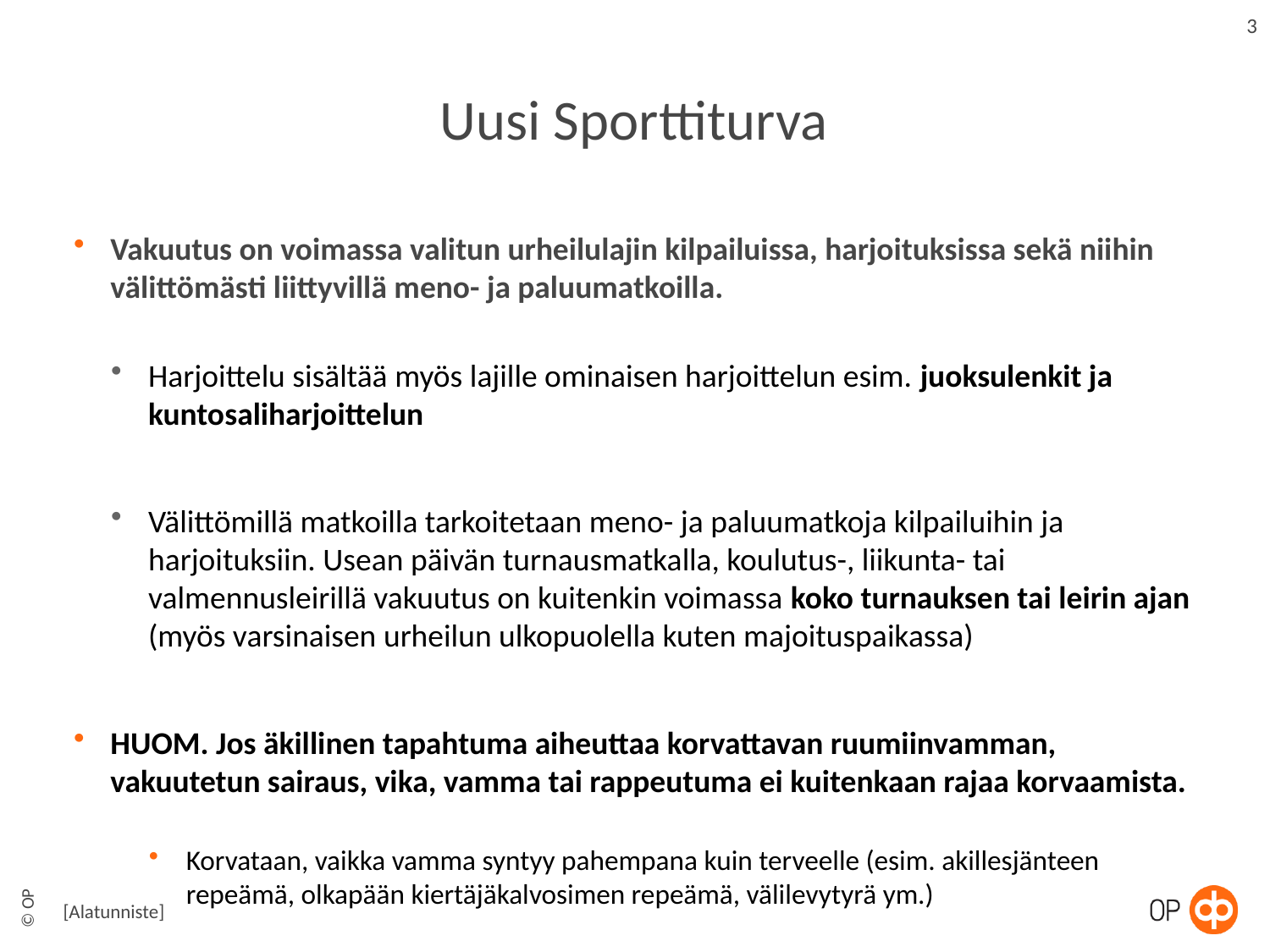

3
# Uusi Sporttiturva
Vakuutus on voimassa valitun urheilulajin kilpailuissa, harjoituksissa sekä niihin välittömästi liittyvillä meno- ja paluumatkoilla.

Harjoittelu sisältää myös lajille ominaisen harjoittelun esim. juoksulenkit ja kuntosaliharjoittelun

Välittömillä matkoilla tarkoitetaan meno- ja paluumatkoja kilpailuihin ja harjoituksiin. Usean päivän turnausmatkalla, koulutus-, liikunta- tai valmennusleirillä vakuutus on kuitenkin voimassa koko turnauksen tai leirin ajan (myös varsinaisen urheilun ulkopuolella kuten majoituspaikassa)

HUOM. Jos äkillinen tapahtuma aiheuttaa korvattavan ruumiinvamman, vakuutetun sairaus, vika, vamma tai rappeutuma ei kuitenkaan rajaa korvaamista.
Korvataan, vaikka vamma syntyy pahempana kuin terveelle (esim. akillesjänteen repeämä, olkapään kiertäjäkalvosimen repeämä, välilevytyrä ym.)

[Alatunniste]